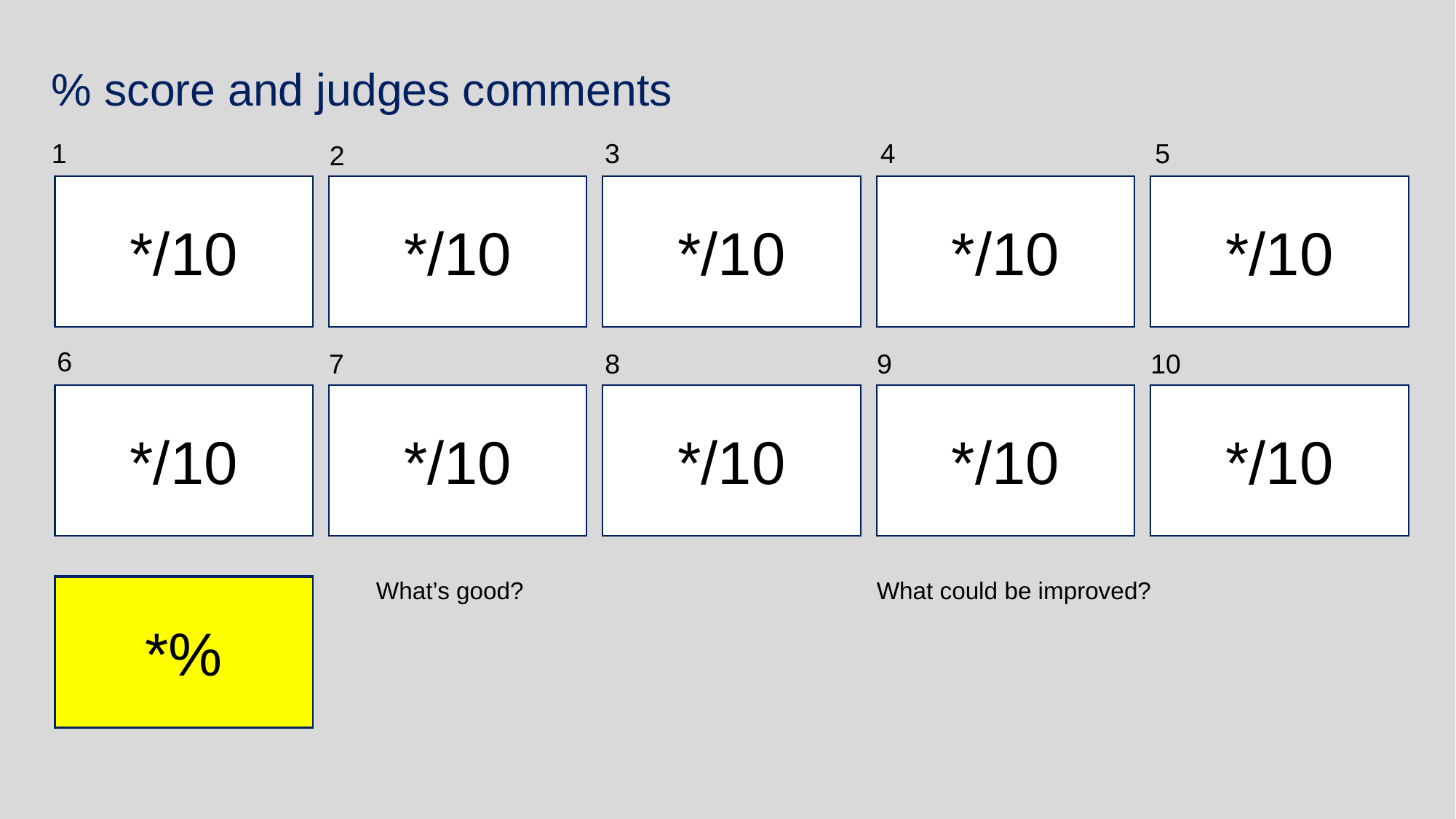

% score and judges comments
1
3
4
5
2

*/10

*/10

*/10

*/10

*/10
6
7
8
9
10

*/10

*/10

*/10

*/10

*/10
What’s good?

What could be improved?

%

*%
Defining Retail Excellence | Store of the Year Awards 2021
26